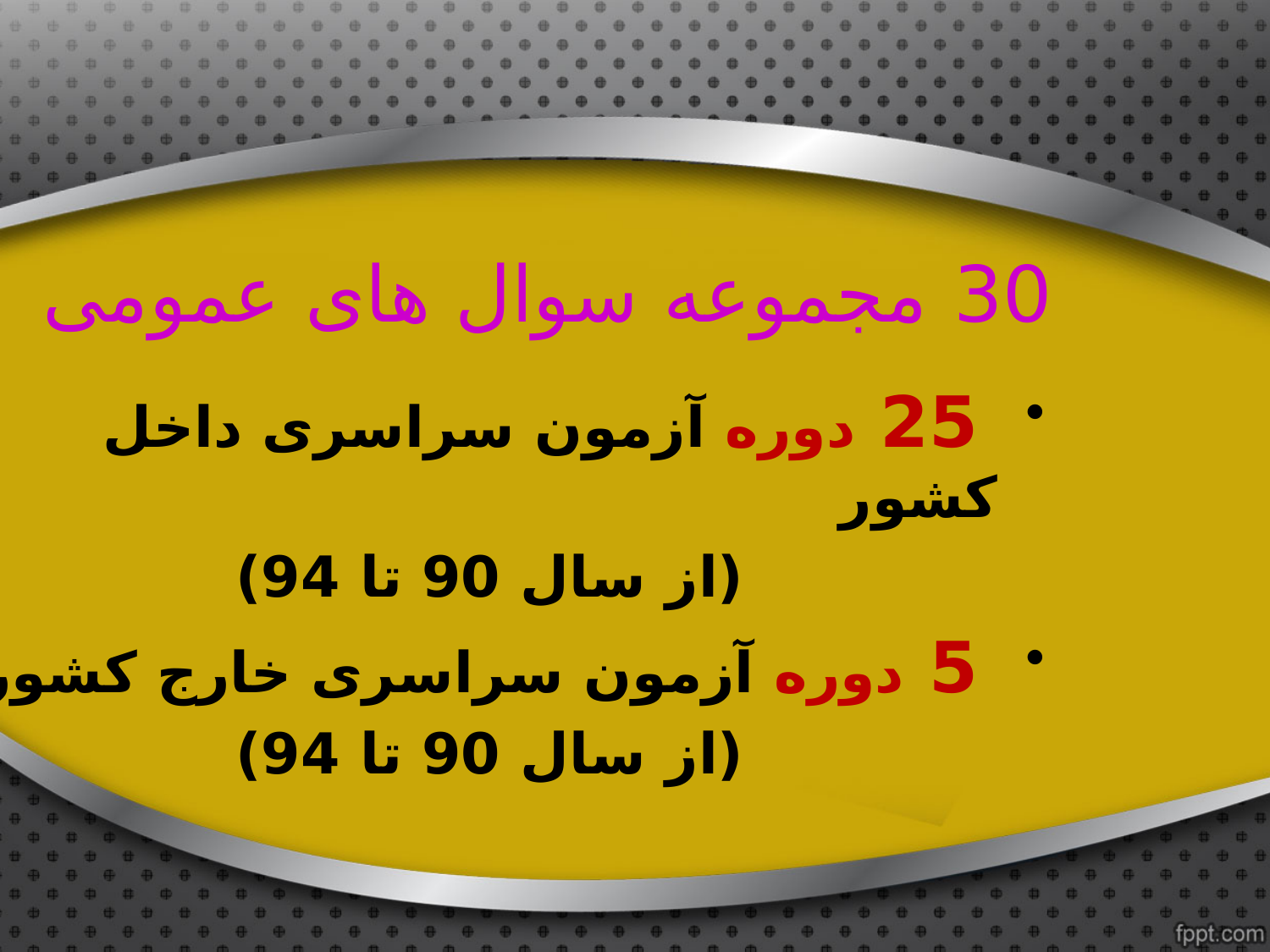

# 30 مجموعه سوال های عمومی
 25 دوره آزمون سراسری داخل کشور
				(از سال 90 تا 94)
 5 دوره آزمون سراسری خارج کشور
				(از سال 90 تا 94)